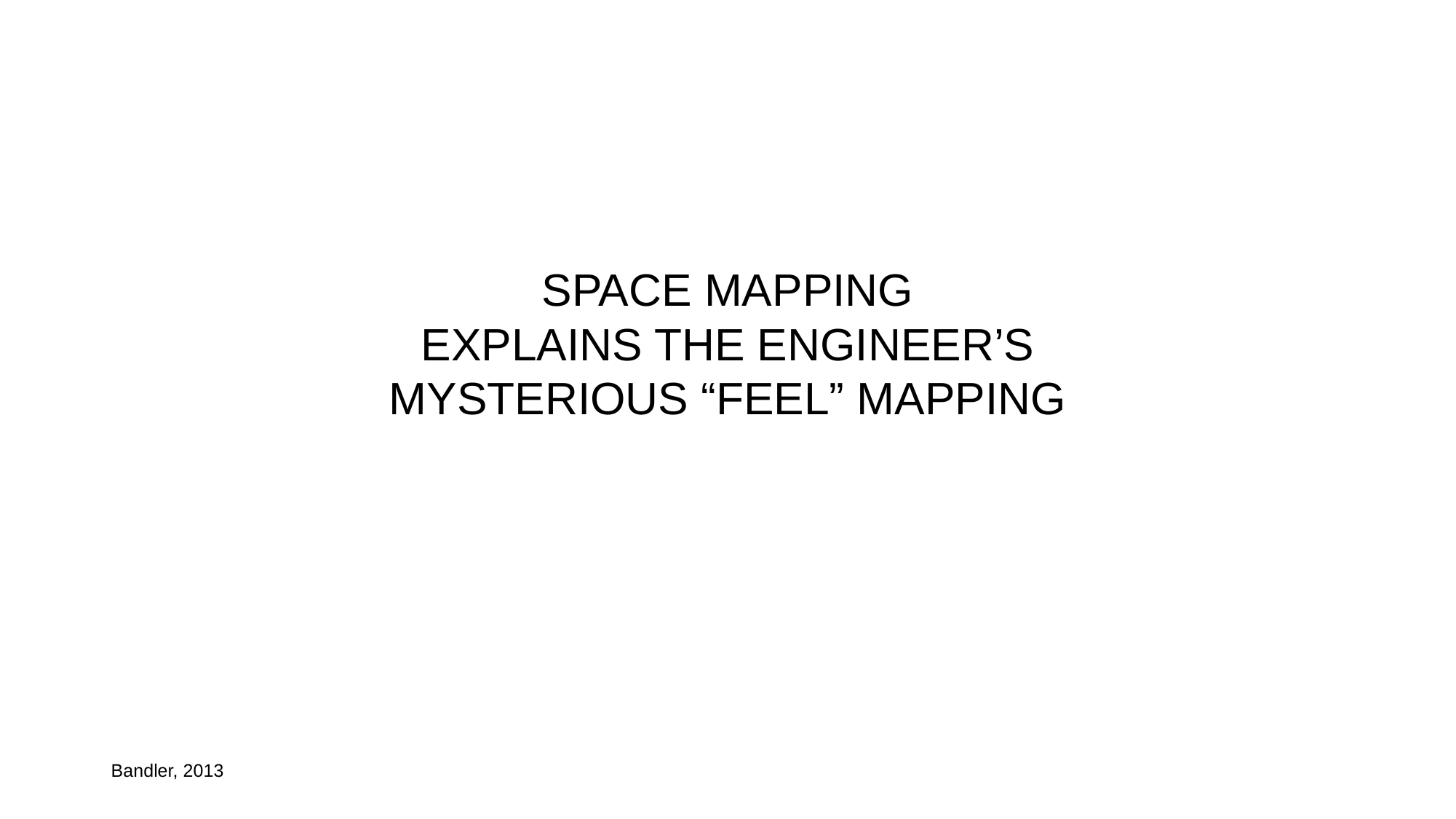

# SPACE MAPPING EXPLAINS THE ENGINEER’S MYSTERIOUS “FEEL” MAPPING
Bandler, 2013t